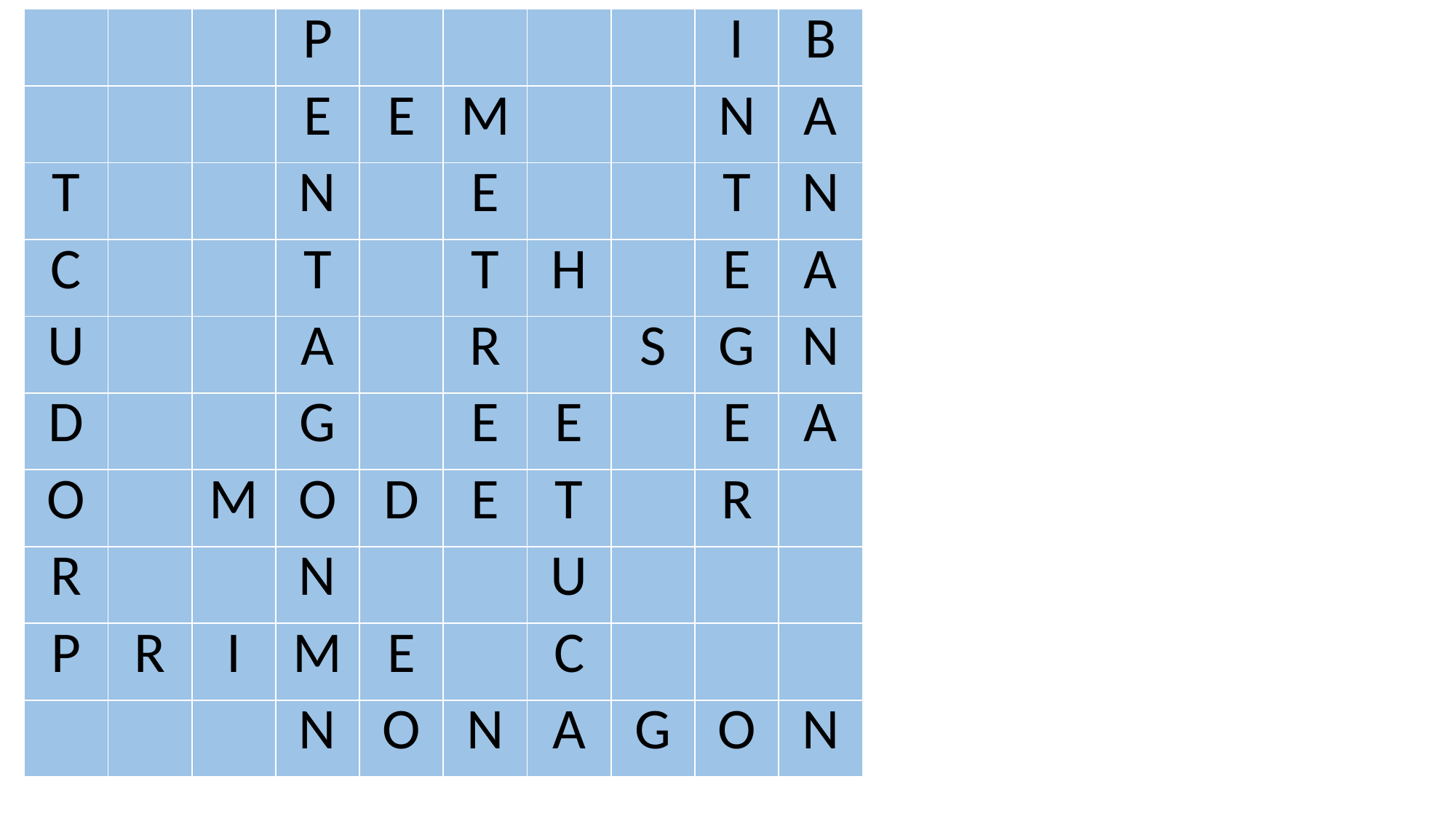

|  |  |  | P |  |  |  |  | I | B |
| --- | --- | --- | --- | --- | --- | --- | --- | --- | --- |
|  |  |  | E | E | M |  |  | N | A |
| T |  |  | N |  | E |  |  | T | N |
| C |  |  | T |  | T | H |  | E | A |
| U |  |  | A |  | R |  | S | G | N |
| D |  |  | G |  | E | E |  | E | A |
| O |  | M | O | D | E | T |  | R |  |
| R |  |  | N |  |  | U |  |  |  |
| P | R | I | M | E |  | C |  |  |  |
|  |  |  | N | O | N | A | G | O | N |